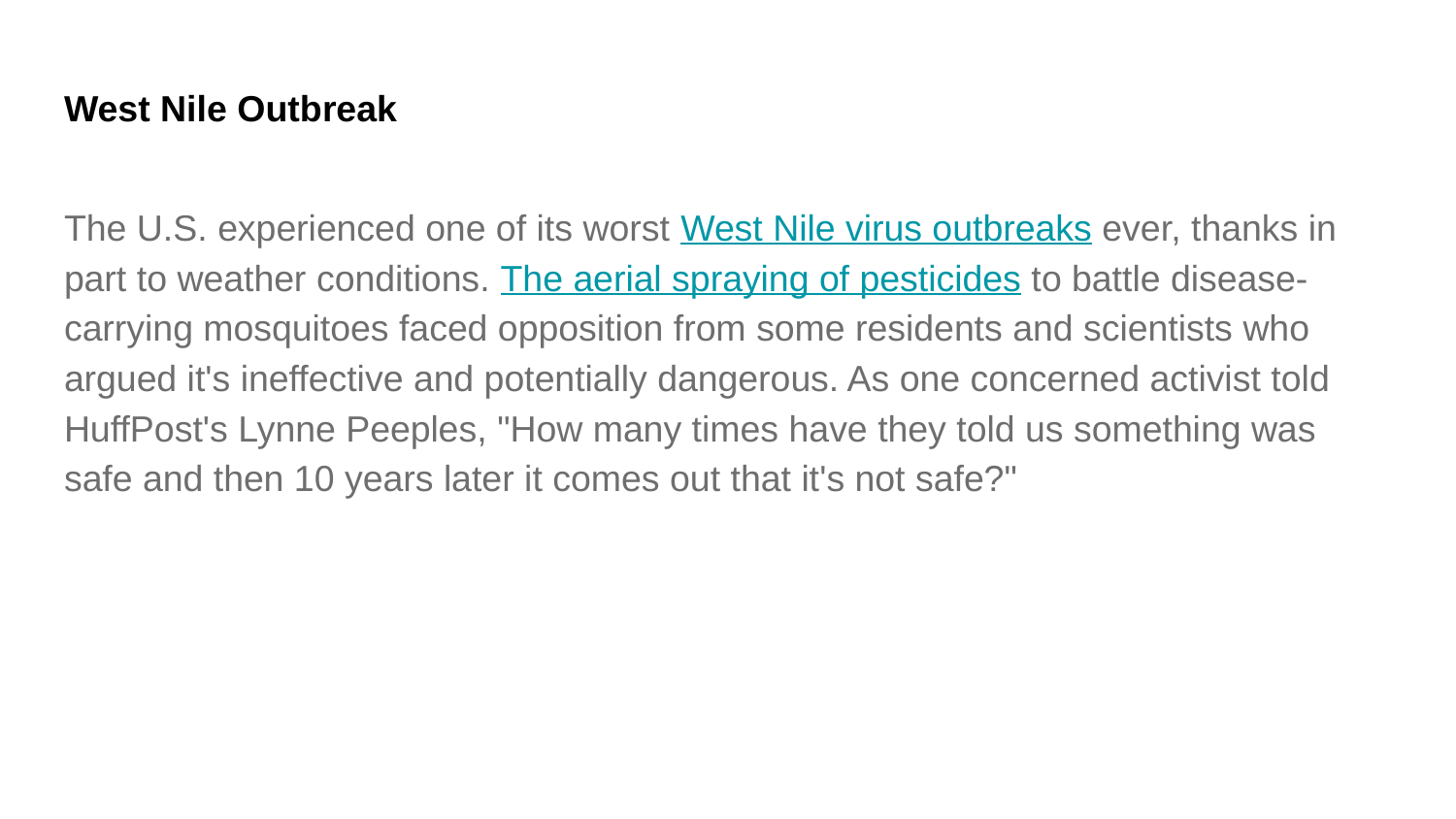

# West Nile Outbreak
The U.S. experienced one of its worst West Nile virus outbreaks ever, thanks in part to weather conditions. The aerial spraying of pesticides to battle disease-carrying mosquitoes faced opposition from some residents and scientists who argued it's ineffective and potentially dangerous. As one concerned activist told HuffPost's Lynne Peeples, "How many times have they told us something was safe and then 10 years later it comes out that it's not safe?"